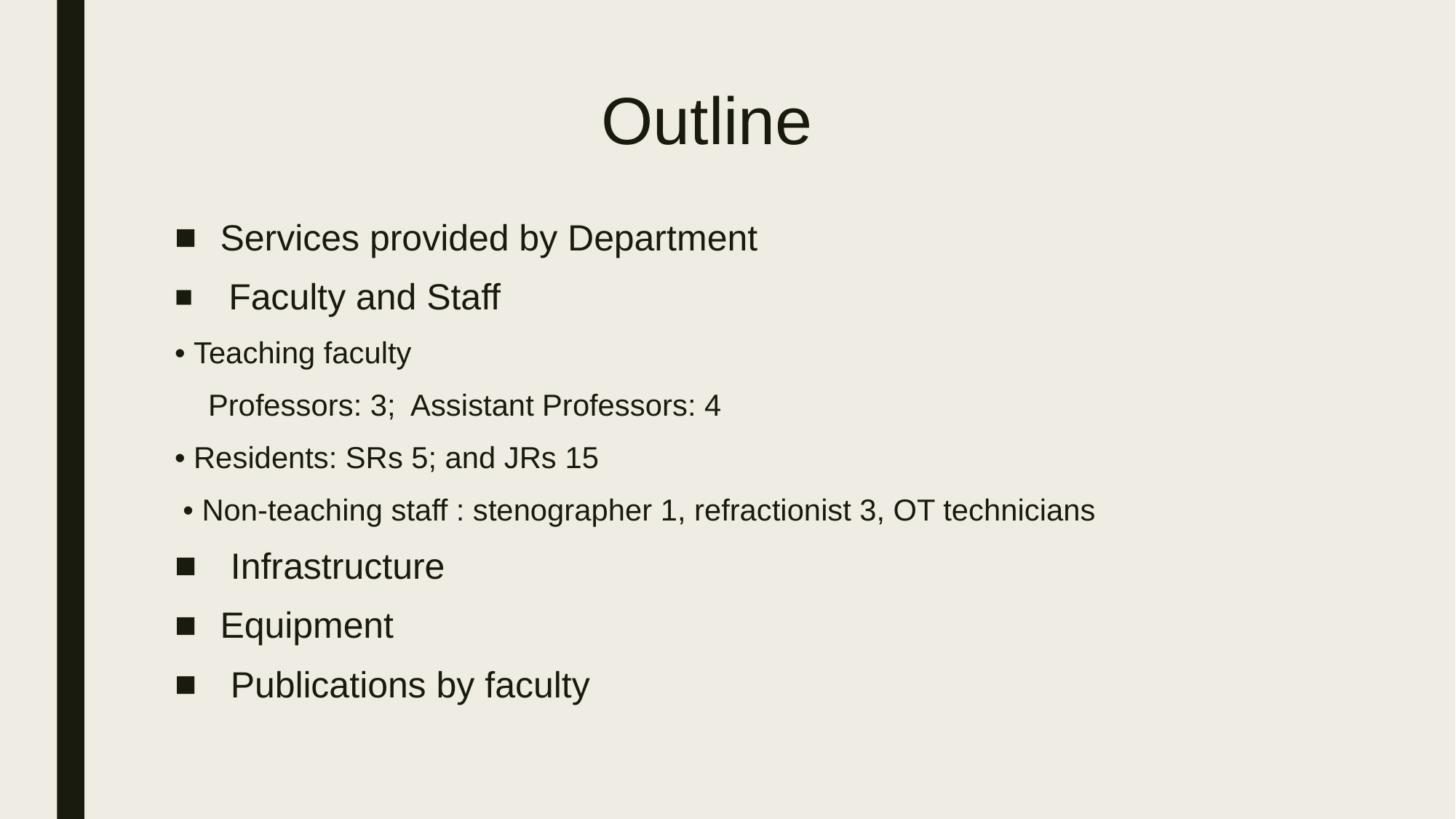

# Outline
Services provided by Department
 Faculty and Staff
• Teaching faculty
    Professors: 3;  Assistant Professors: 4
• Residents: SRs 5; and JRs 15
 • Non-teaching staff : stenographer 1, refractionist 3, OT technicians
 Infrastructure
Equipment
 Publications by faculty